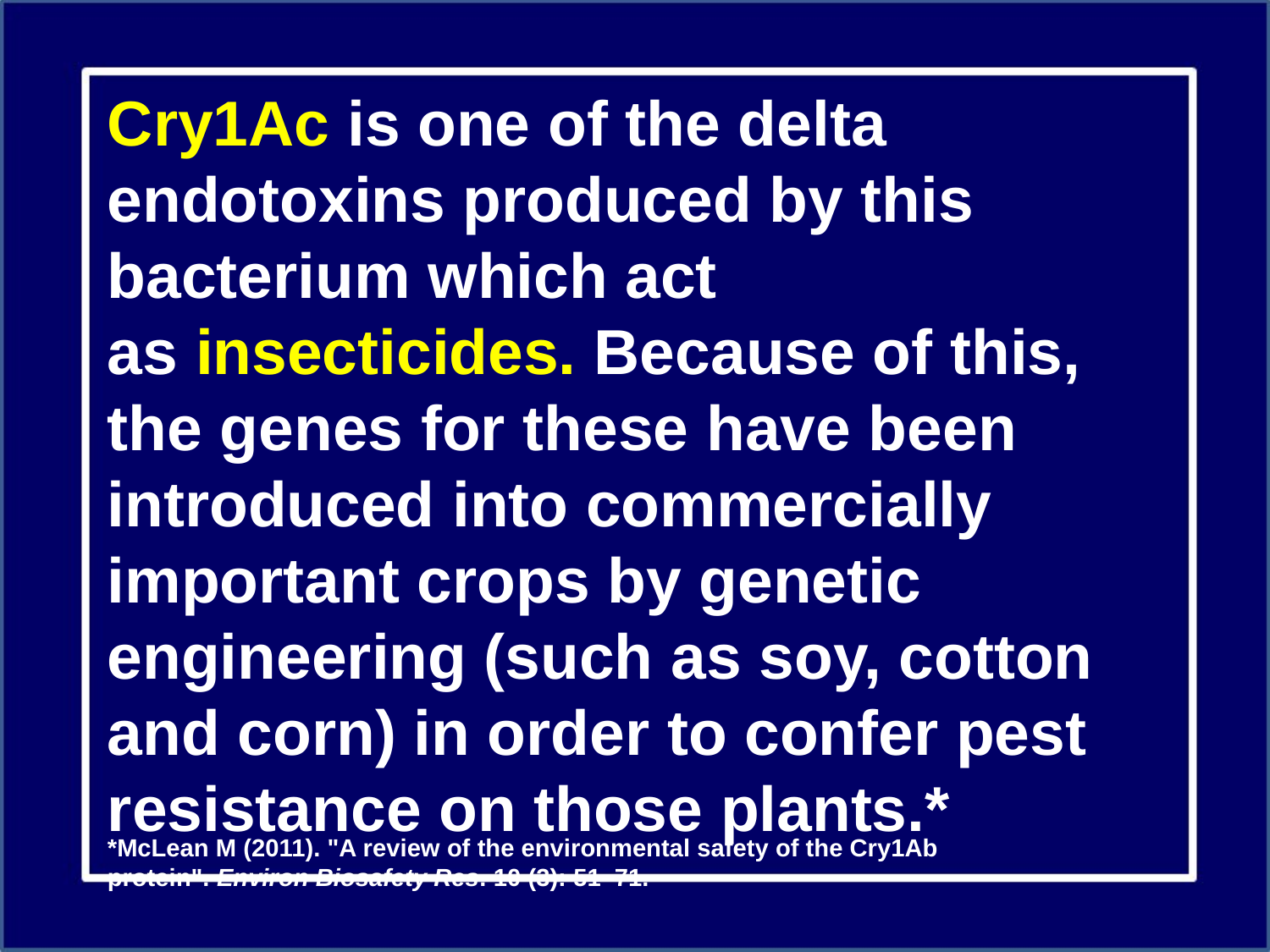

Cry1Ac is one of the delta endotoxins produced by this bacterium which act as insecticides. Because of this, the genes for these have been introduced into commercially important crops by genetic engineering (such as soy, cotton and corn) in order to confer pest resistance on those plants.*
*McLean M (2011). "A review of the environmental safety of the Cry1Ab protein". Environ Biosafety Res. 10 (3): 51–71.